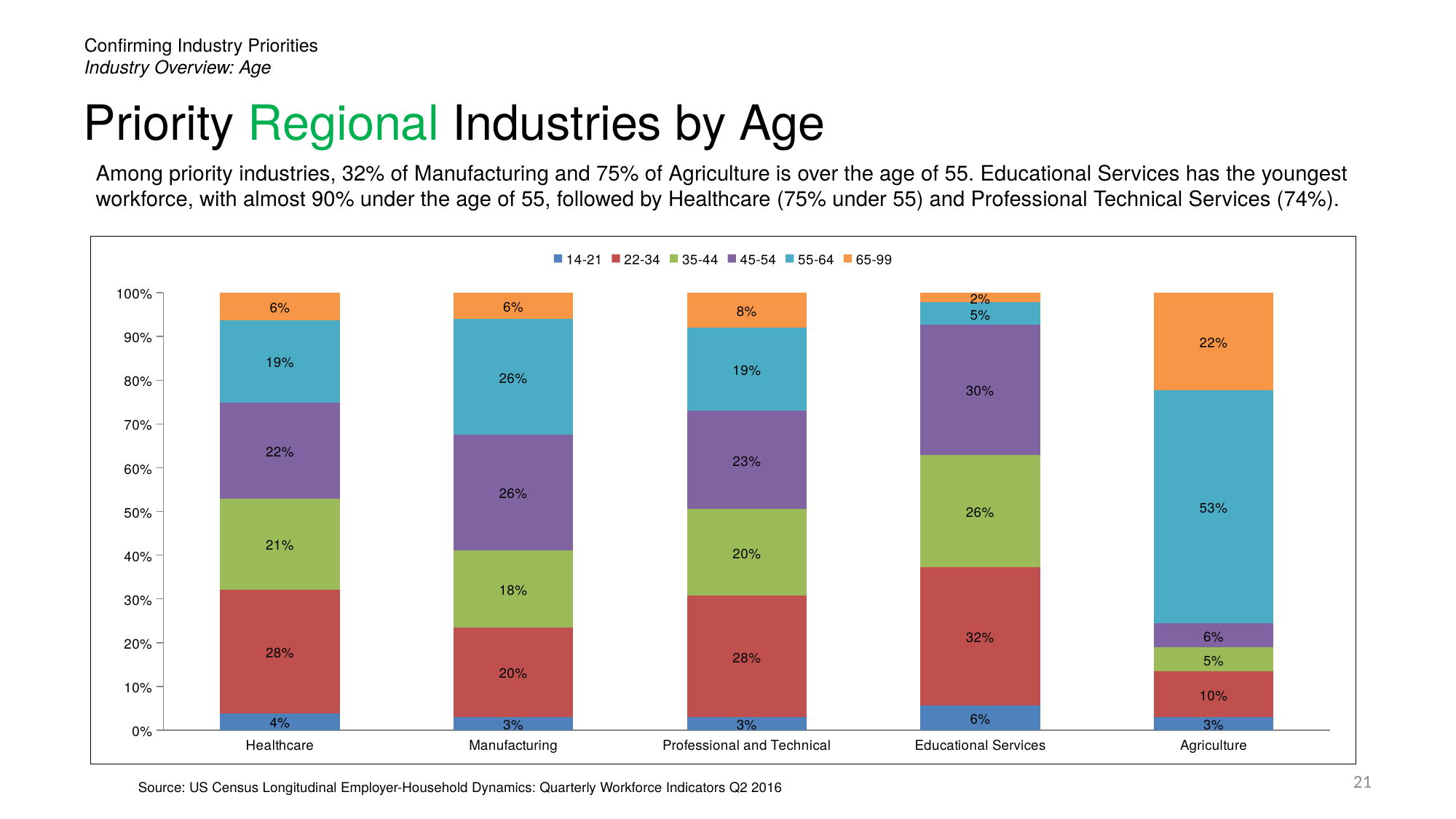

Confirming Industry Priorities
Industry Overview: Age
# Priority Regional Industries by Age
Among priority industries, 32% of Manufacturing and 75% of Agriculture is over the age of 55. Educational Services has the youngest workforce, with almost 90% under the age of 55, followed by Healthcare (75% under 55) and Professional Technical Services (74%).

### Chart

| Category | 14-21 | 22-34 | 35-44 | 45-54 | 55-64 | 65-99 |
|---|---|---|---|---|---|---|
| Healthcare | 0.0388764617606252 | 0.282073788826911 | 0.208964521335334 | 0.219639267208427 | 0.187147832488603 | 0.0632981283801002 |
| Manufacturing | 0.0306526672051075 | 0.204145994384831 | 0.176839352332603 | 0.264297527018192 | 0.263989846544364 | 0.0600746125149033 |
| Professional and Technical | 0.0293906810035842 | 0.278494623655914 | 0.197252090800478 | 0.225806451612903 | 0.18984468339307 | 0.0792114695340502 |
| Educational Services | 0.0572730231044582 | 0.315880247315327 | 0.256394402863651 | 0.297168890335177 | 0.0517084282460137 | 0.0215750081353726 |
| Agriculture | 0.0301912110030191 | 0.103991949010399 | 0.054679637705468 | 0.0556860114055686 | 0.533042603153304 | 0.222408587722241 |
21
Source: US Census Longitudinal Employer-Household Dynamics: Quarterly Workforce Indicators Q2 2016